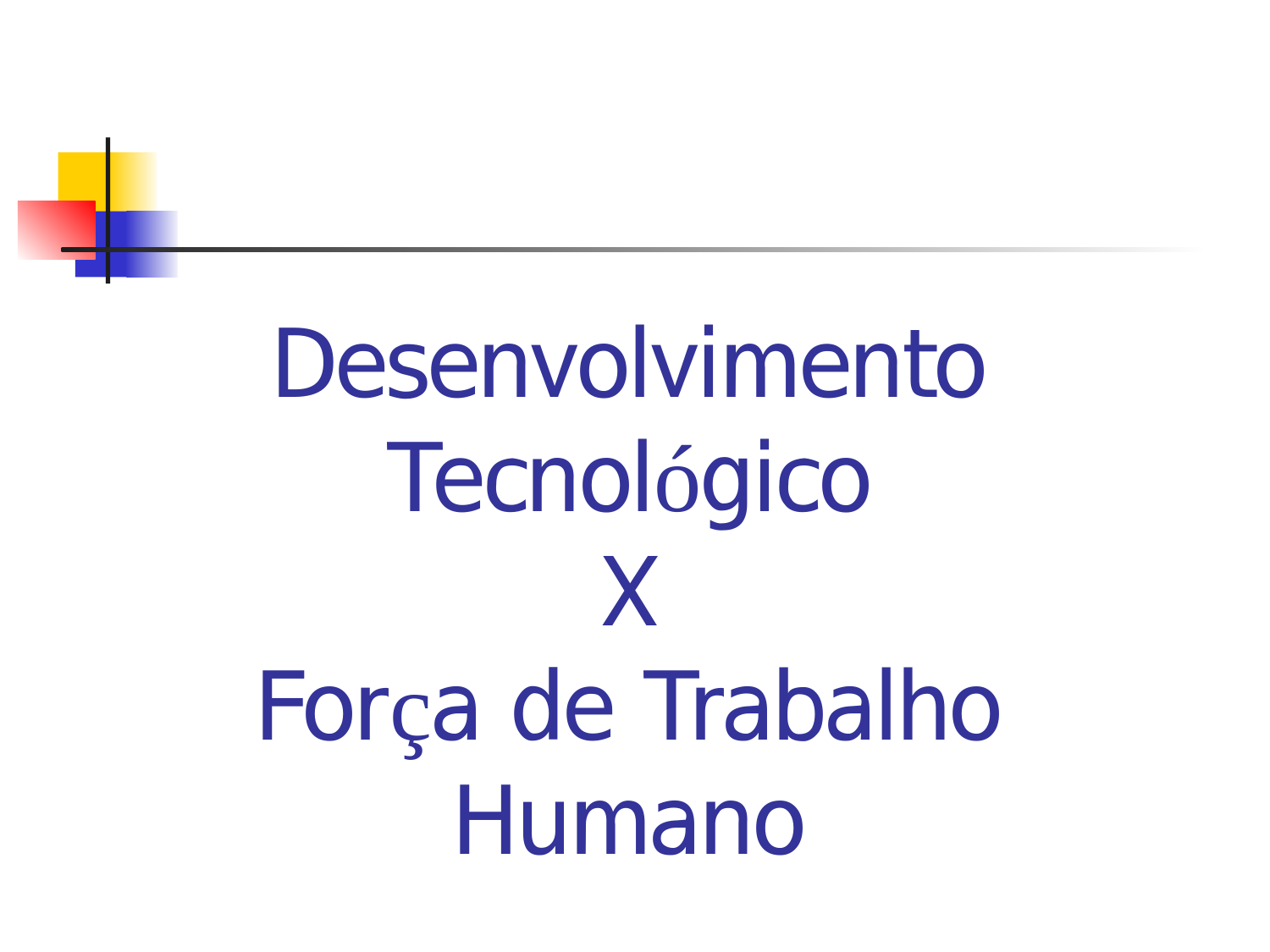

Desenvolvimento Tecnológico
X
Força de Trabalho Humano